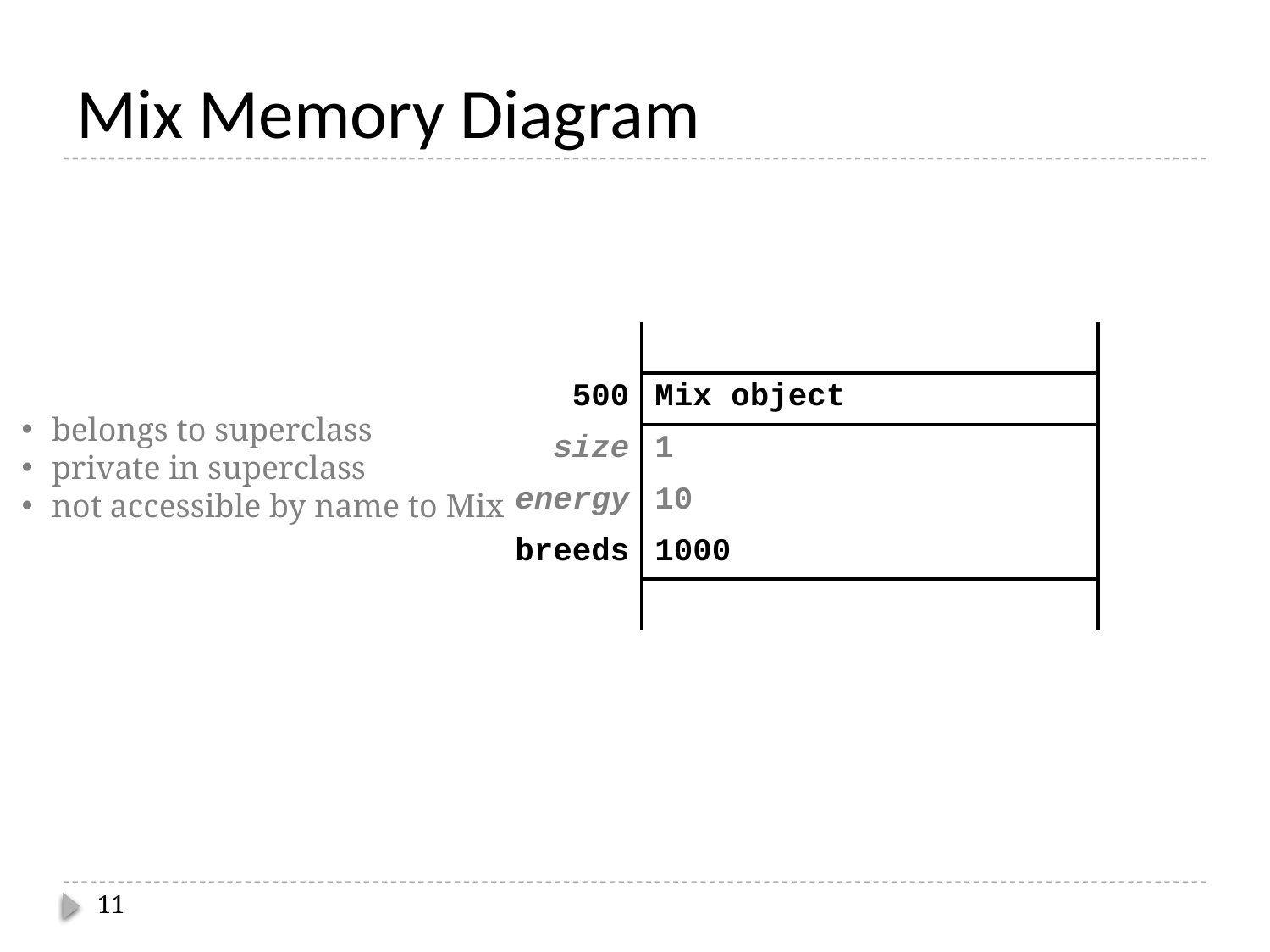

# Mix Memory Diagram
|  |  |
| --- | --- |
| 500 | Mix object |
| size | 1 |
| energy | 10 |
| breeds | 1000 |
|  |  |
belongs to superclass
private in superclass
not accessible by name to Mix
11